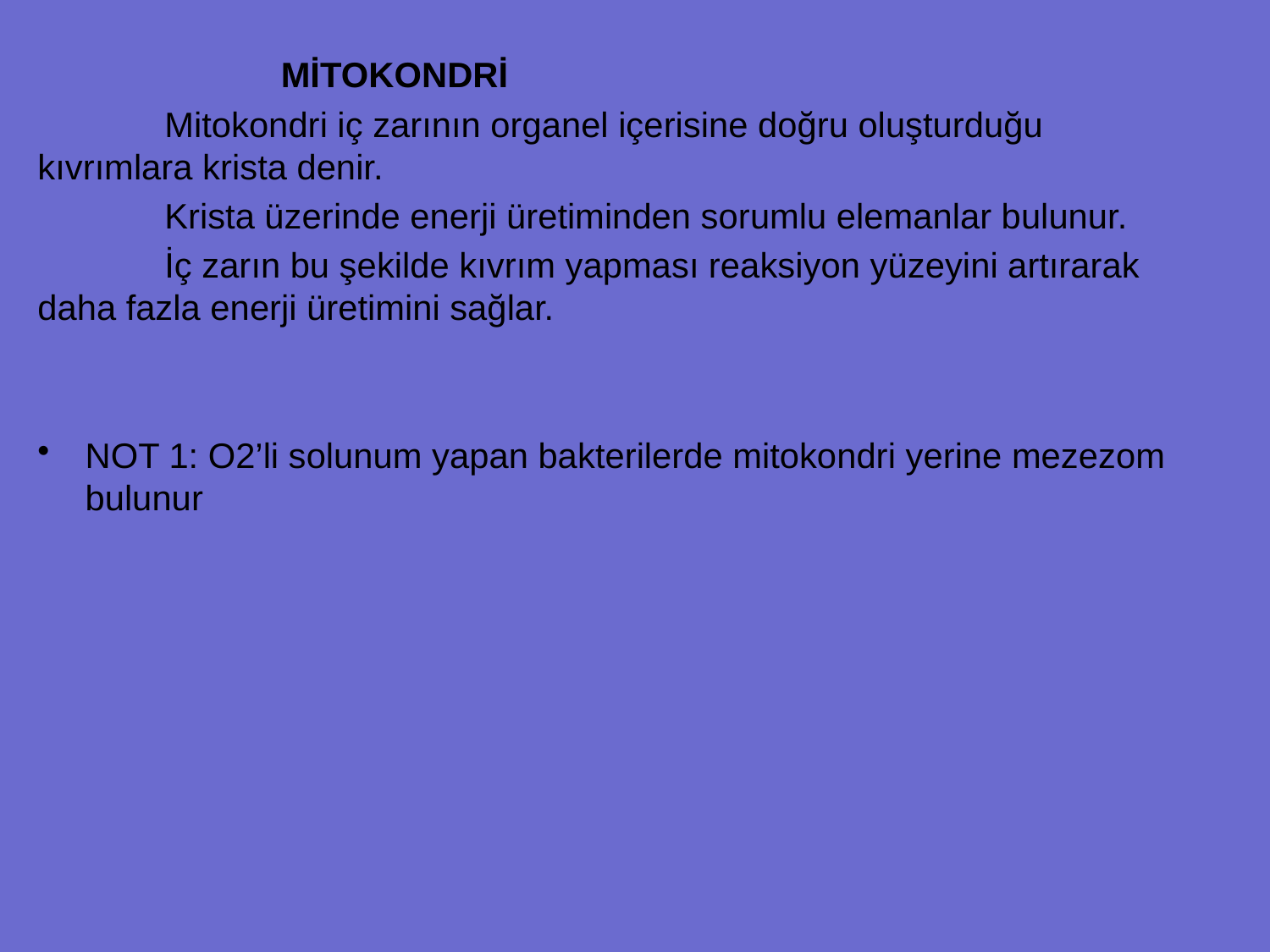

MİTOKONDRİ
	Mitokondri iç zarının organel içerisine doğru oluşturduğu kıvrımlara krista denir.
	Krista üzerinde enerji üretiminden sorumlu elemanlar bulunur.
	İç zarın bu şekilde kıvrım yapması reaksiyon yüzeyini artırarak daha fazla enerji üretimini sağlar.

NOT 1: O2’li solunum yapan bakterilerde mitokondri yerine mezezom bulunur